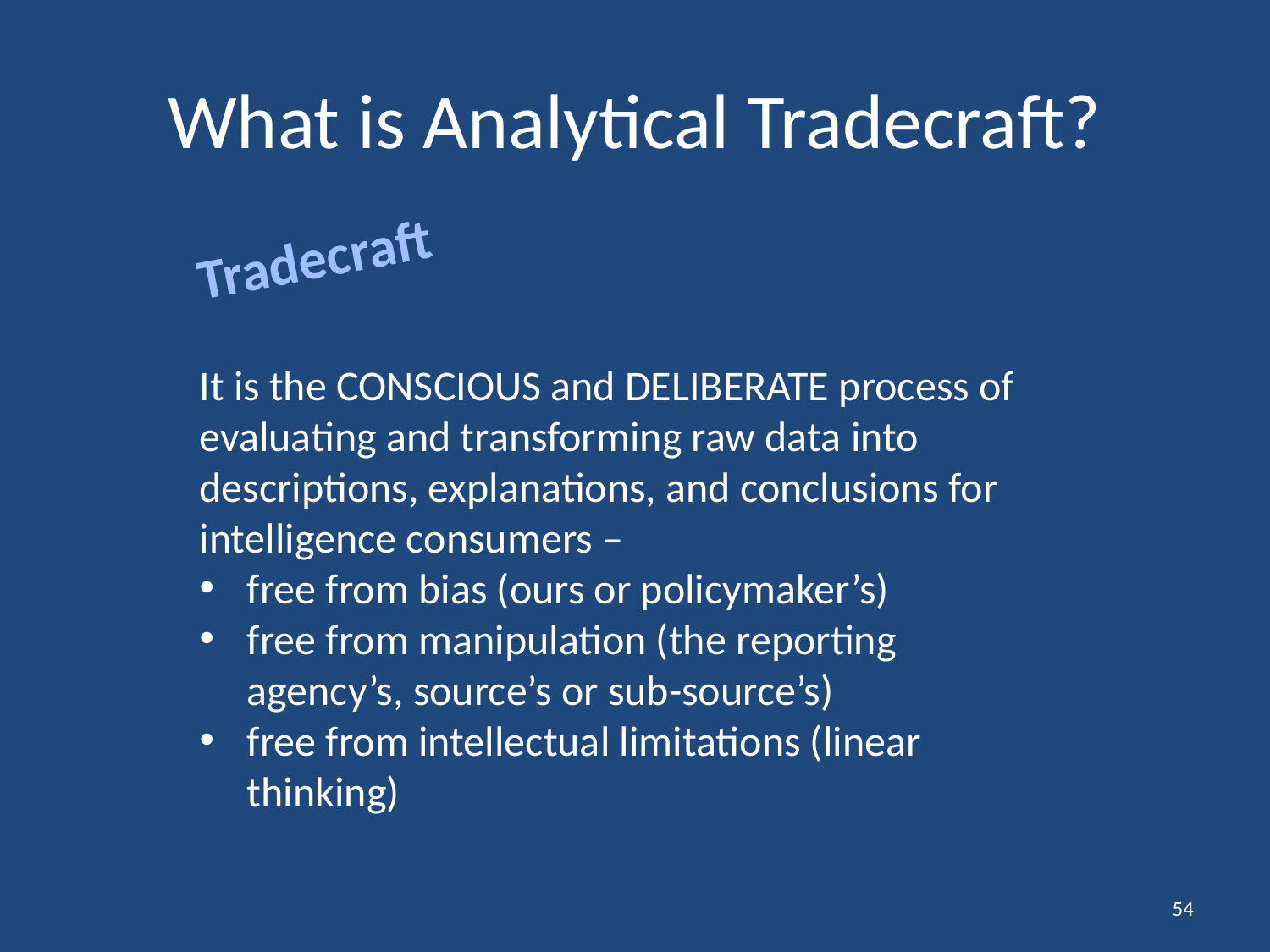

# What is Analytical Tradecraft?
Tradecraft
It is the CONSCIOUS and DELIBERATE process of evaluating and transforming raw data into descriptions, explanations, and conclusions for intelligence consumers –
free from bias (ours or policymaker’s)
free from manipulation (the reporting agency’s, source’s or sub-source’s)
free from intellectual limitations (linear thinking)
54